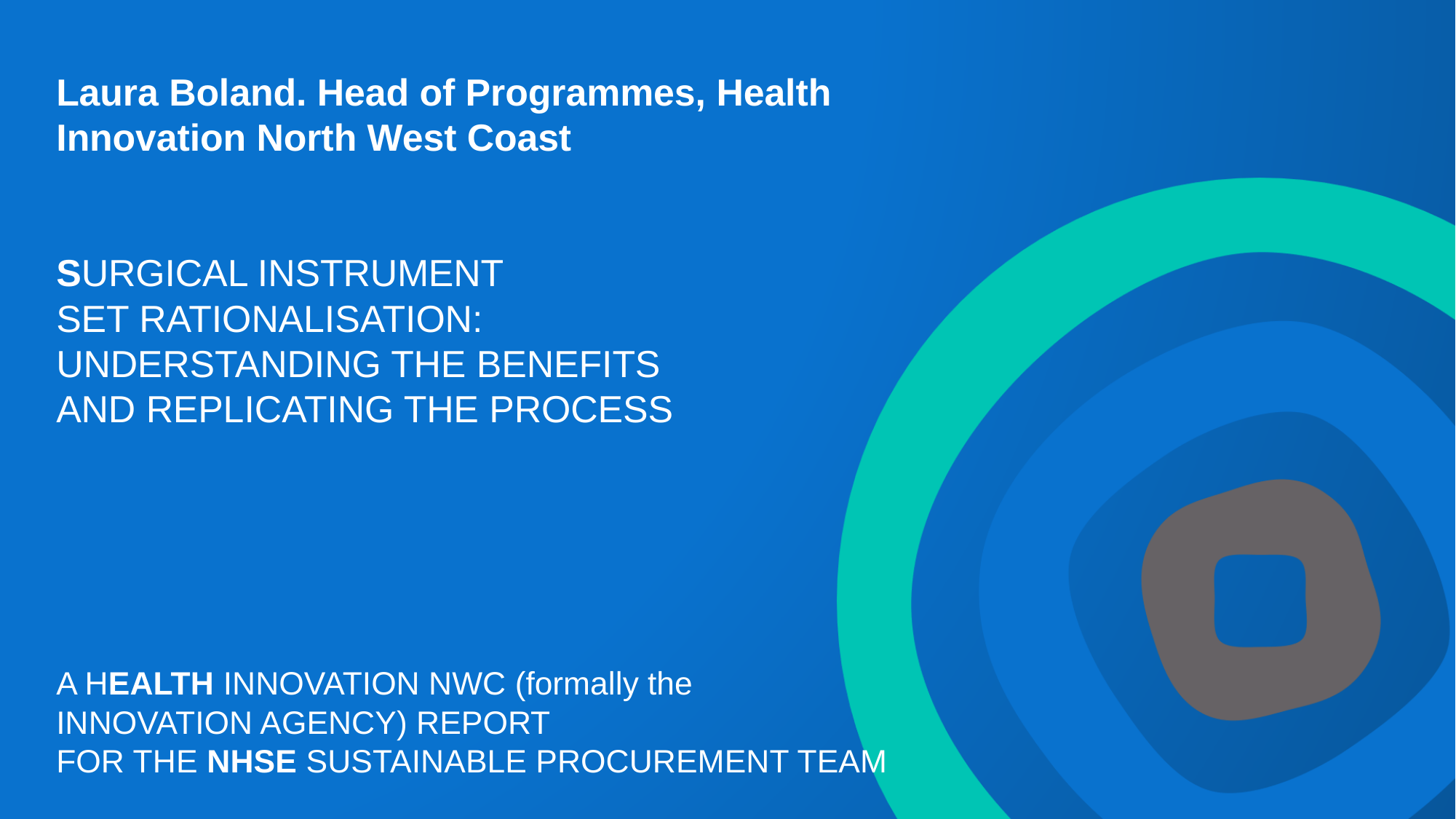

# Laura Boland. Head of Programmes, Health Innovation North West Coast SURGICAL INSTRUMENT SET RATIONALISATION: UNDERSTANDING THE BENEFITS AND REPLICATING THE PROCESS A HEALTH INNOVATION NWC (formally the INNOVATION AGENCY) REPORT FOR THE NHSE SUSTAINABLE PROCUREMENT TEAM